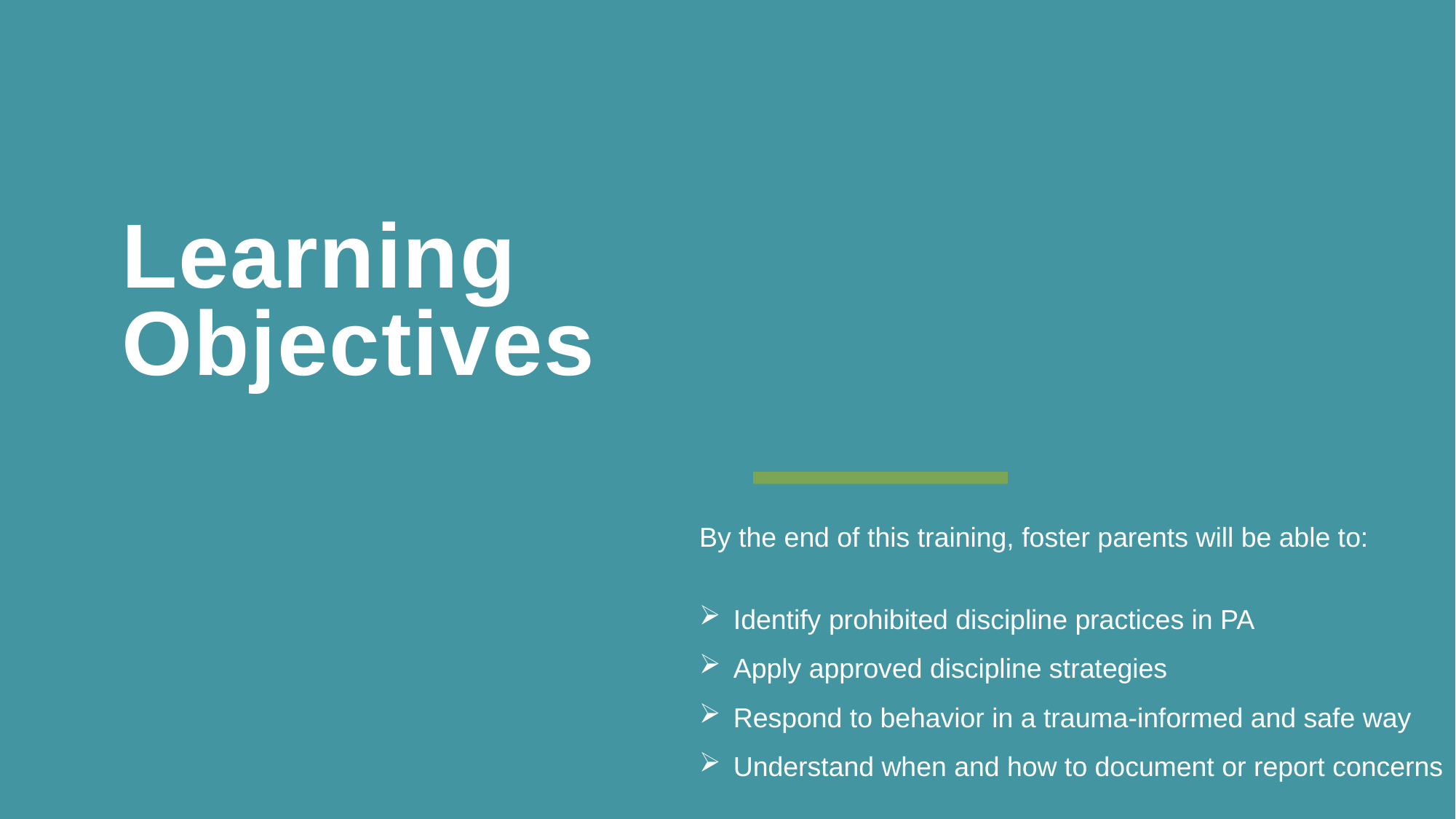

# Learning Objectives
By the end of this training, foster parents will be able to:

Identify prohibited discipline practices in PA
Apply approved discipline strategies
Respond to behavior in a trauma-informed and safe way
Understand when and how to document or report concerns